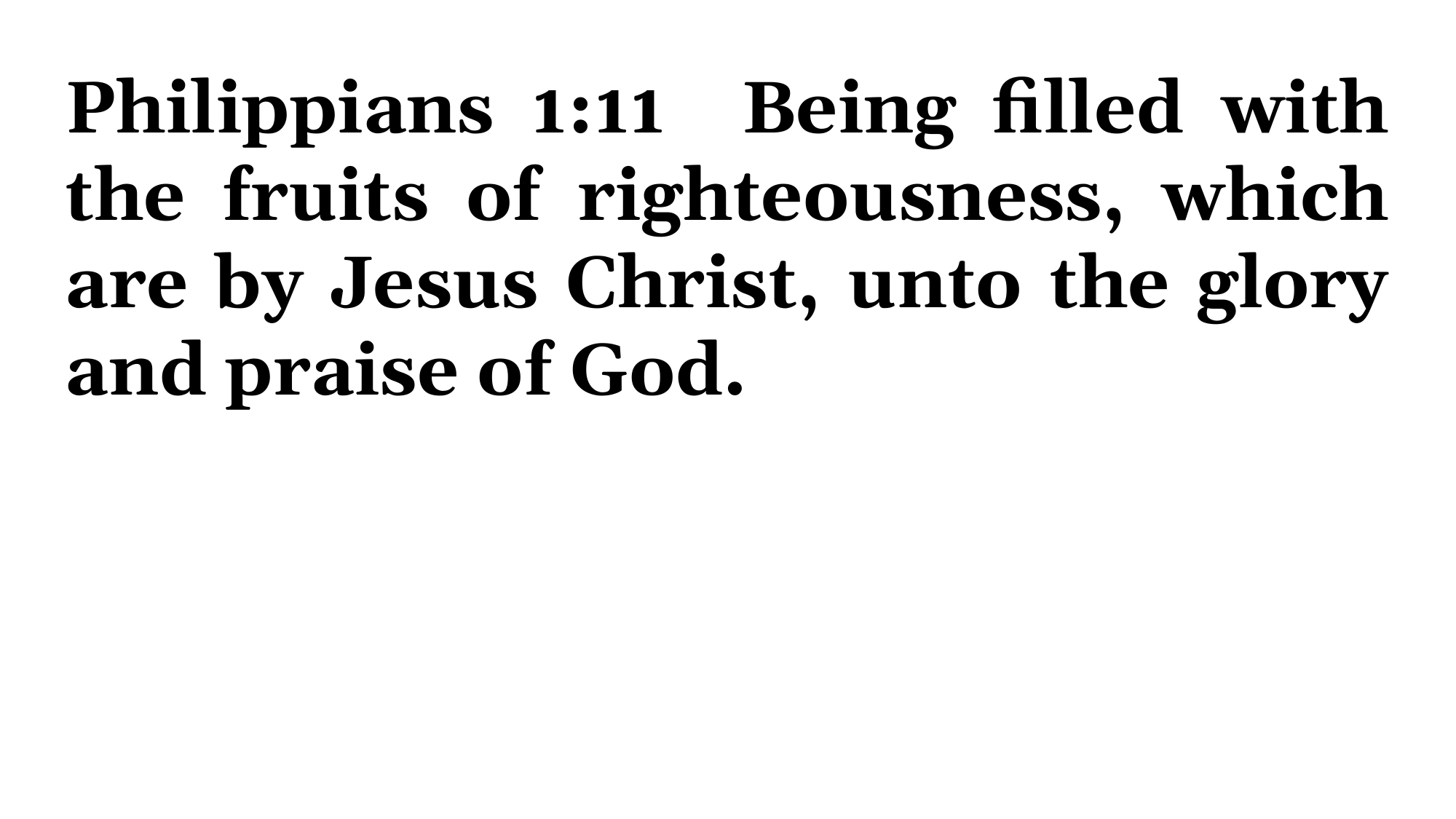

Philippians 1:11  Being filled with the fruits of righteousness, which are by Jesus Christ, unto the glory and praise of God.